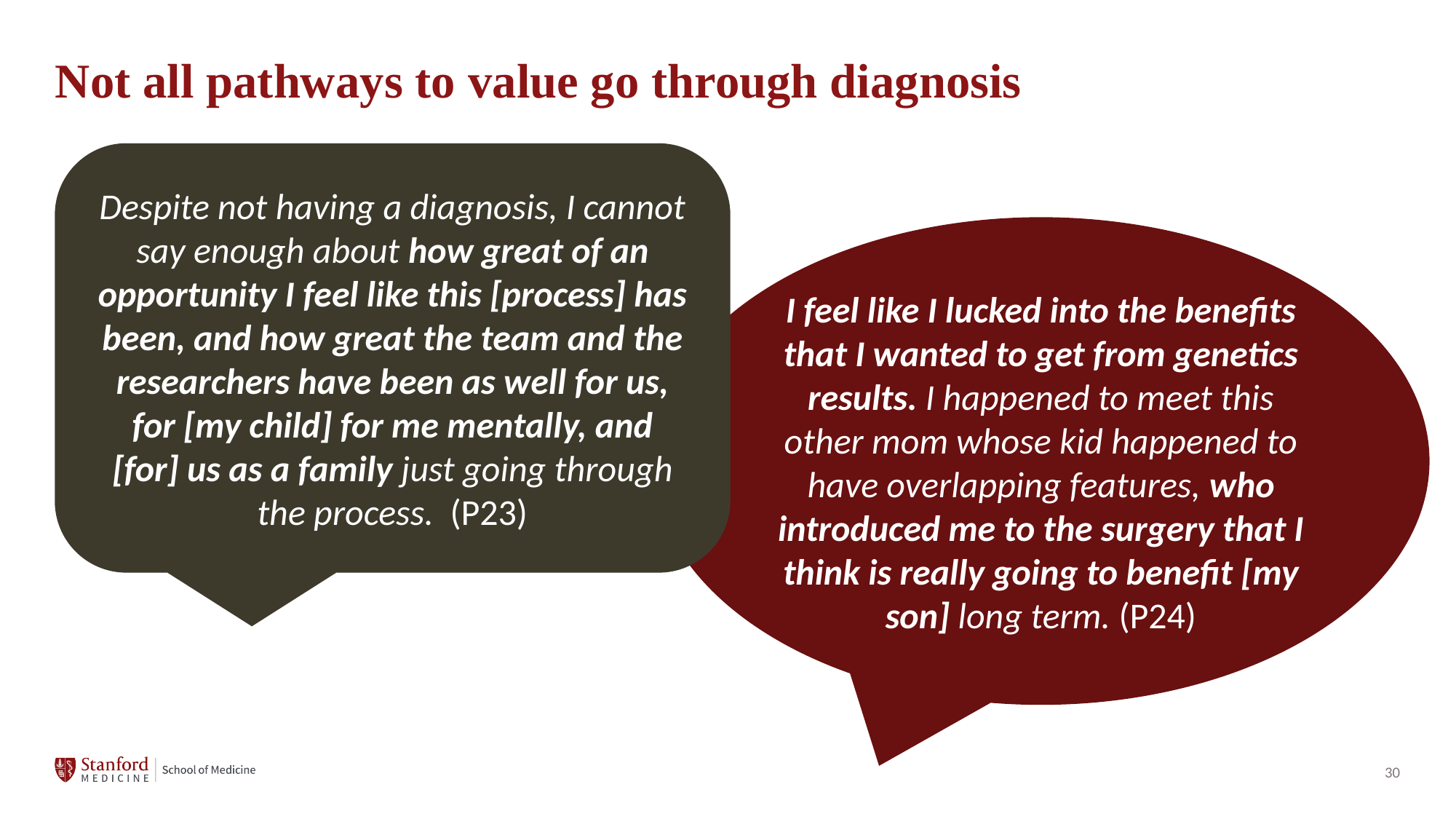

# Not all pathways to value go through diagnosis
Despite not having a diagnosis, I cannot say enough about how great of an opportunity I feel like this [process] has been, and how great the team and the researchers have been as well for us, for [my child] for me mentally, and [for] us as a family just going through the process.  (P23)
I feel like I lucked into the benefits that I wanted to get from genetics results. I happened to meet this other mom whose kid happened to have overlapping features, who introduced me to the surgery that I think is really going to benefit [my son] long term. (P24)
30